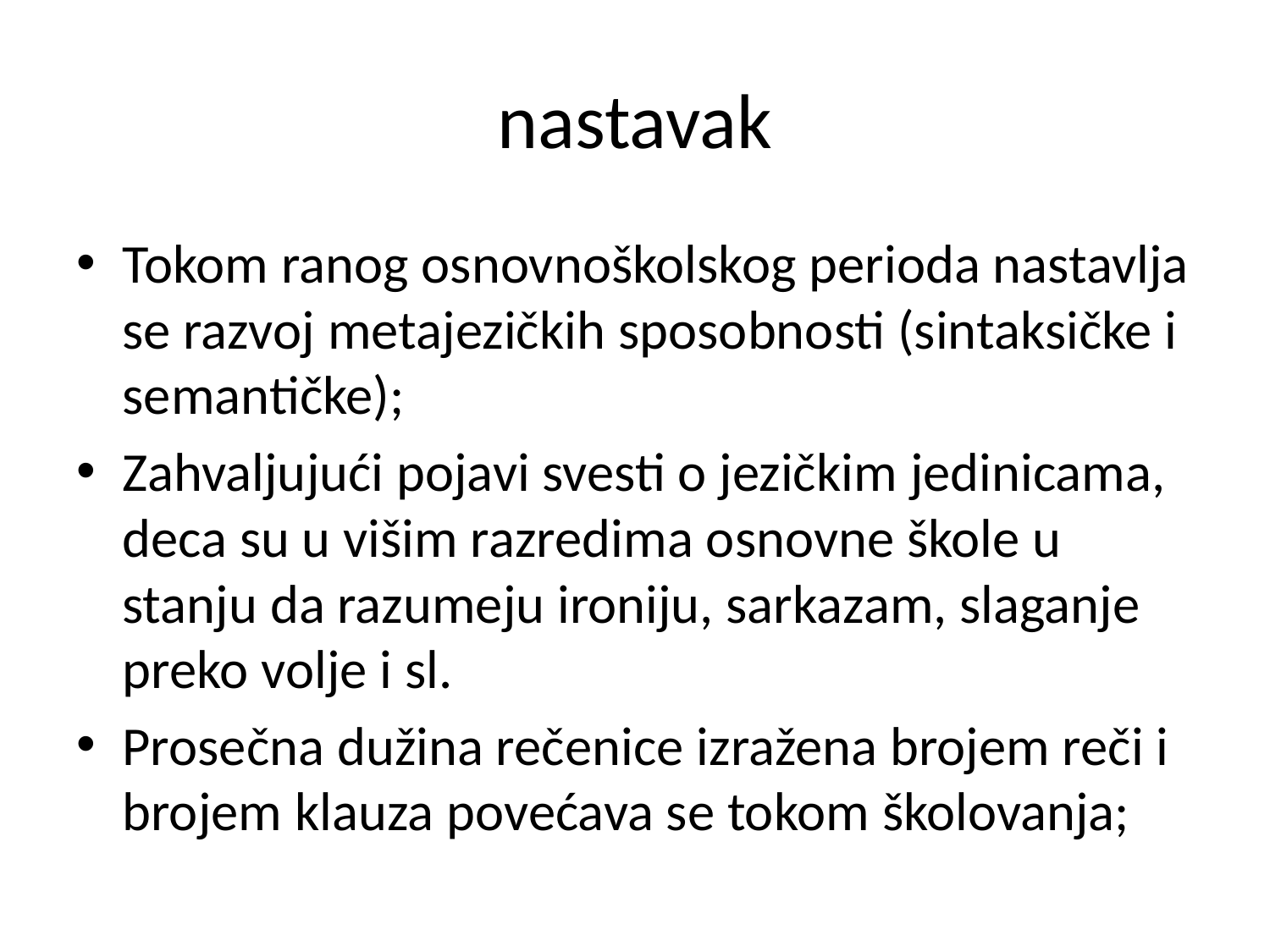

# nastavak
Tokom ranog osnovnoškolskog perioda nastavlja se razvoj metajezičkih sposobnosti (sintaksičke i semantičke);
Zahvaljujući pojavi svesti o jezičkim jedinicama, deca su u višim razredima osnovne škole u stanju da razumeju ironiju, sarkazam, slaganje preko volje i sl.
Prosečna dužina rečenice izražena brojem reči i brojem klauza povećava se tokom školovanja;